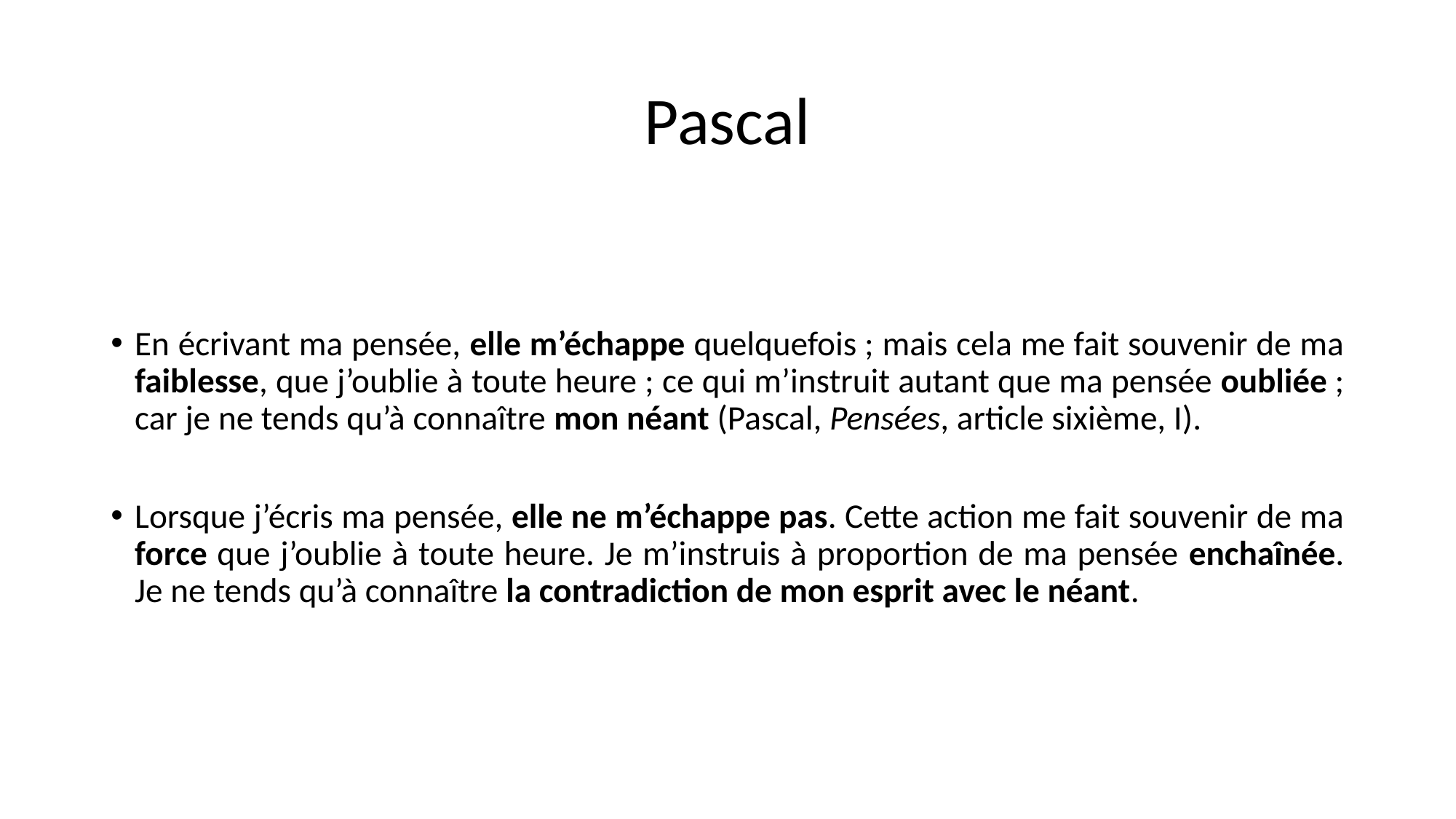

# Pascal

En écrivant ma pensée, elle m’échappe quelquefois ; mais cela me fait souvenir de ma faiblesse, que j’oublie à toute heure ; ce qui m’instruit autant que ma pensée oubliée ; car je ne tends qu’à connaître mon néant (Pascal, Pensées, article sixième, I).

Lorsque j’écris ma pensée, elle ne m’échappe pas. Cette action me fait souvenir de ma force que j’oublie à toute heure. Je m’instruis à proportion de ma pensée enchaînée. Je ne tends qu’à connaître la contradiction de mon esprit avec le néant.